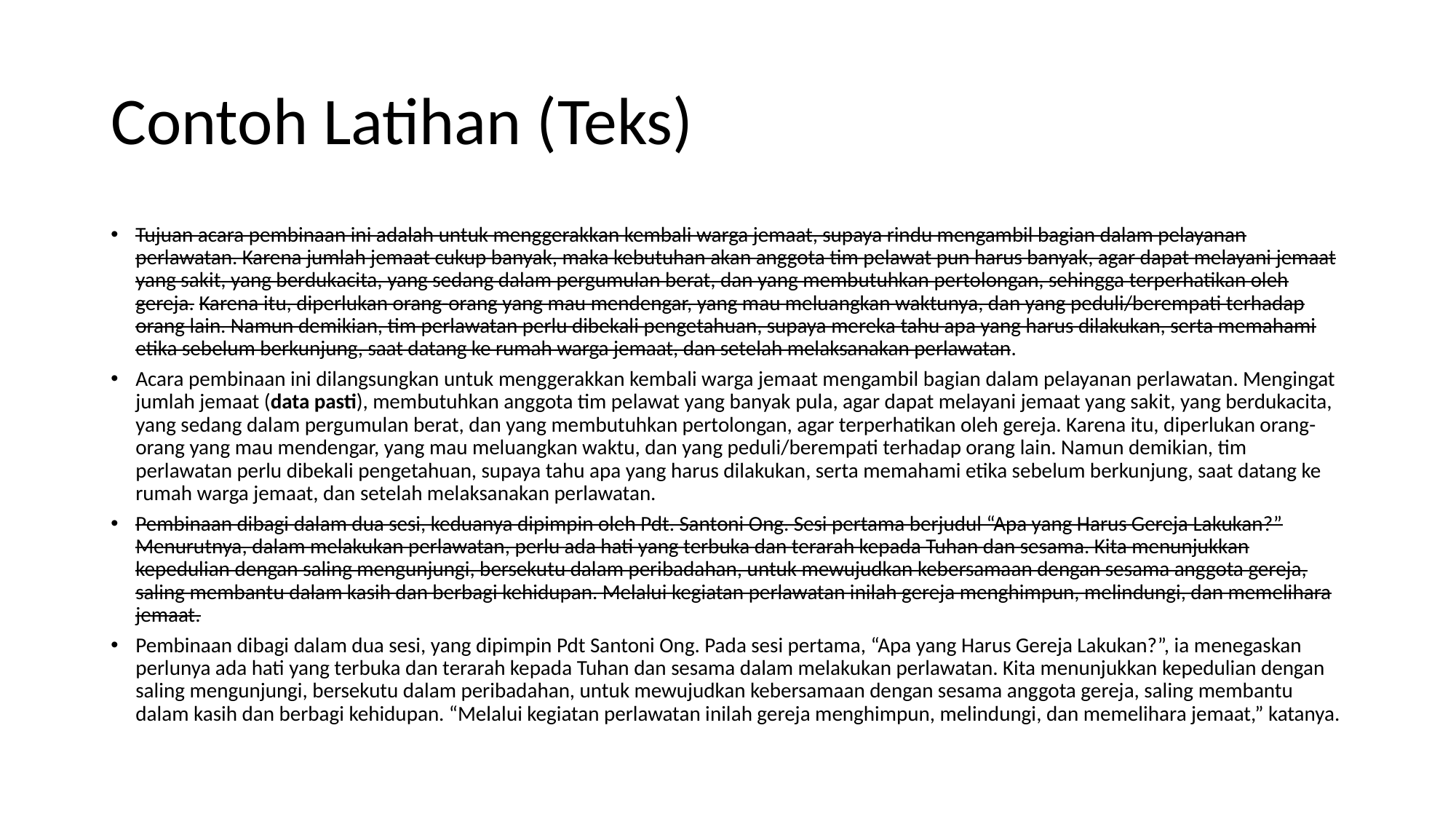

# Contoh Latihan (Teks)
Tujuan acara pembinaan ini adalah untuk menggerakkan kembali warga jemaat, supaya rindu mengambil bagian dalam pelayanan perlawatan. Karena jumlah jemaat cukup banyak, maka kebutuhan akan anggota tim pelawat pun harus banyak, agar dapat melayani jemaat yang sakit, yang berdukacita, yang sedang dalam pergumulan berat, dan yang membutuhkan pertolongan, sehingga terperhatikan oleh gereja. Karena itu, diperlukan orang-orang yang mau mendengar, yang mau meluangkan waktunya, dan yang peduli/berempati terhadap orang lain. Namun demikian, tim perlawatan perlu dibekali pengetahuan, supaya mereka tahu apa yang harus dilakukan, serta memahami etika sebelum berkunjung, saat datang ke rumah warga jemaat, dan setelah melaksanakan perlawatan.
Acara pembinaan ini dilangsungkan untuk menggerakkan kembali warga jemaat mengambil bagian dalam pelayanan perlawatan. Mengingat jumlah jemaat (data pasti), membutuhkan anggota tim pelawat yang banyak pula, agar dapat melayani jemaat yang sakit, yang berdukacita, yang sedang dalam pergumulan berat, dan yang membutuhkan pertolongan, agar terperhatikan oleh gereja. Karena itu, diperlukan orang-orang yang mau mendengar, yang mau meluangkan waktu, dan yang peduli/berempati terhadap orang lain. Namun demikian, tim perlawatan perlu dibekali pengetahuan, supaya tahu apa yang harus dilakukan, serta memahami etika sebelum berkunjung, saat datang ke rumah warga jemaat, dan setelah melaksanakan perlawatan.
Pembinaan dibagi dalam dua sesi, keduanya dipimpin oleh Pdt. Santoni Ong. Sesi pertama berjudul “Apa yang Harus Gereja Lakukan?” Menurutnya, dalam melakukan perlawatan, perlu ada hati yang terbuka dan terarah kepada Tuhan dan sesama. Kita menunjukkan kepedulian dengan saling mengunjungi, bersekutu dalam peribadahan, untuk mewujudkan kebersamaan dengan sesama anggota gereja, saling membantu dalam kasih dan berbagi kehidupan. Melalui kegiatan perlawatan inilah gereja menghimpun, melindungi, dan memelihara jemaat.
Pembinaan dibagi dalam dua sesi, yang dipimpin Pdt Santoni Ong. Pada sesi pertama, “Apa yang Harus Gereja Lakukan?”, ia menegaskan perlunya ada hati yang terbuka dan terarah kepada Tuhan dan sesama dalam melakukan perlawatan. Kita menunjukkan kepedulian dengan saling mengunjungi, bersekutu dalam peribadahan, untuk mewujudkan kebersamaan dengan sesama anggota gereja, saling membantu dalam kasih dan berbagi kehidupan. “Melalui kegiatan perlawatan inilah gereja menghimpun, melindungi, dan memelihara jemaat,” katanya.